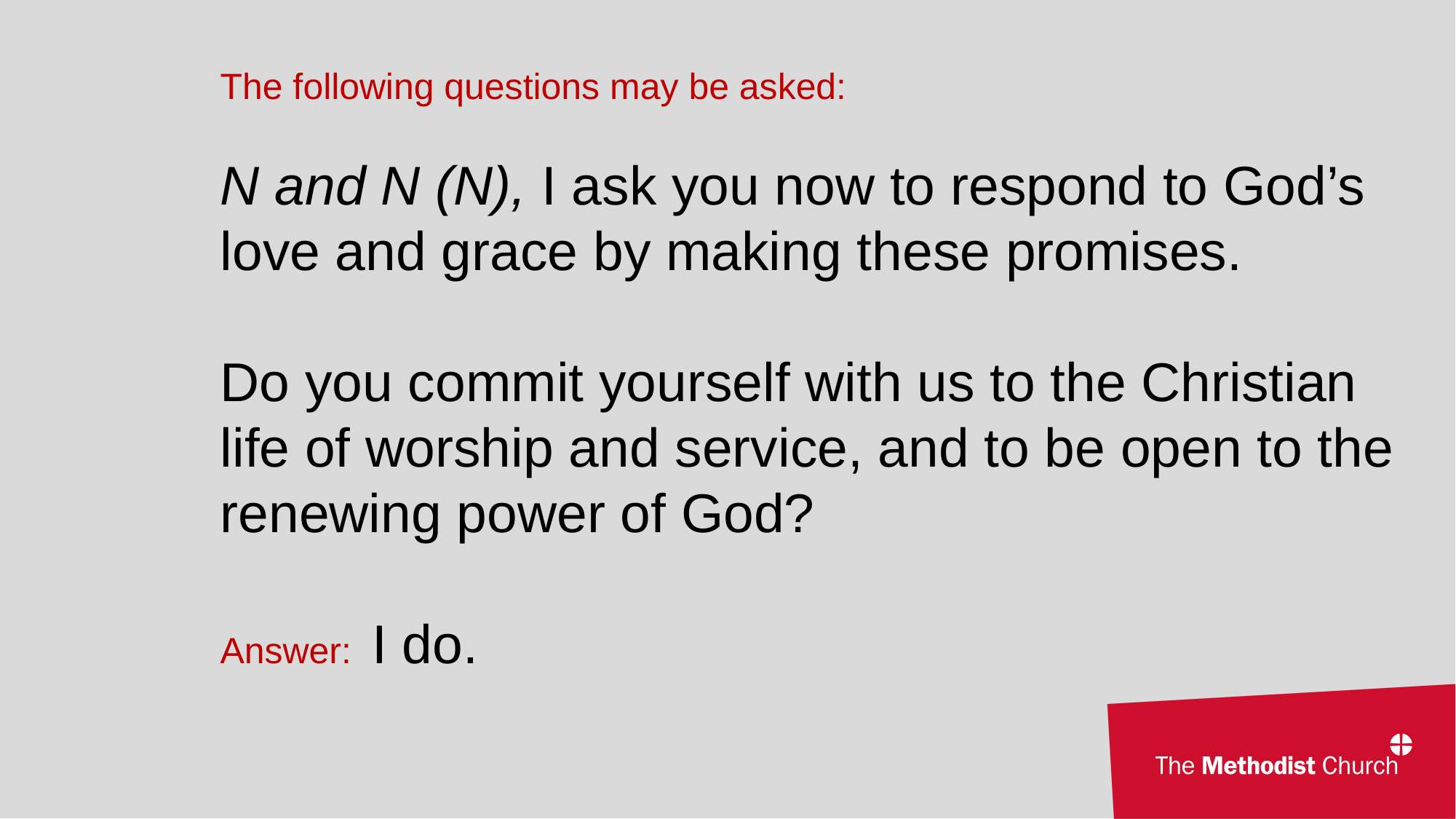

The following questions may be asked:

N and N (N), I ask you now to respond to God’s love and grace by making these promises.

Do you commit yourself with us to the Christian life of worship and service, and to be open to the renewing power of God?

Answer:  I do.